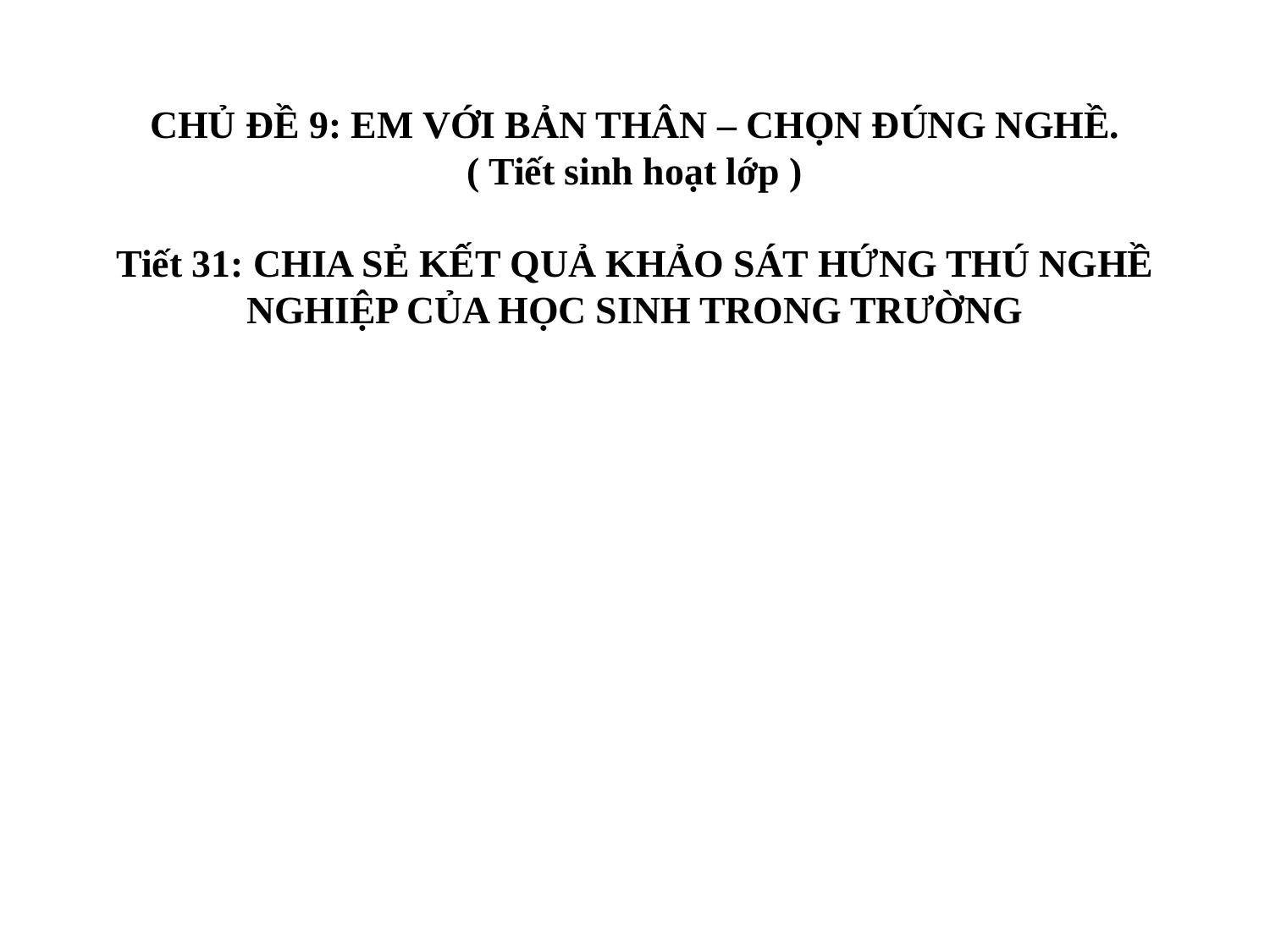

# CHỦ ĐỀ 9: EM VỚI BẢN THÂN – CHỌN ĐÚNG NGHỀ. ( Tiết sinh hoạt lớp )   Tiết 31: CHIA SẺ KẾT QUẢ KHẢO SÁT HỨNG THÚ NGHỀ NGHIỆP CỦA HỌC SINH TRONG TRƯỜNG